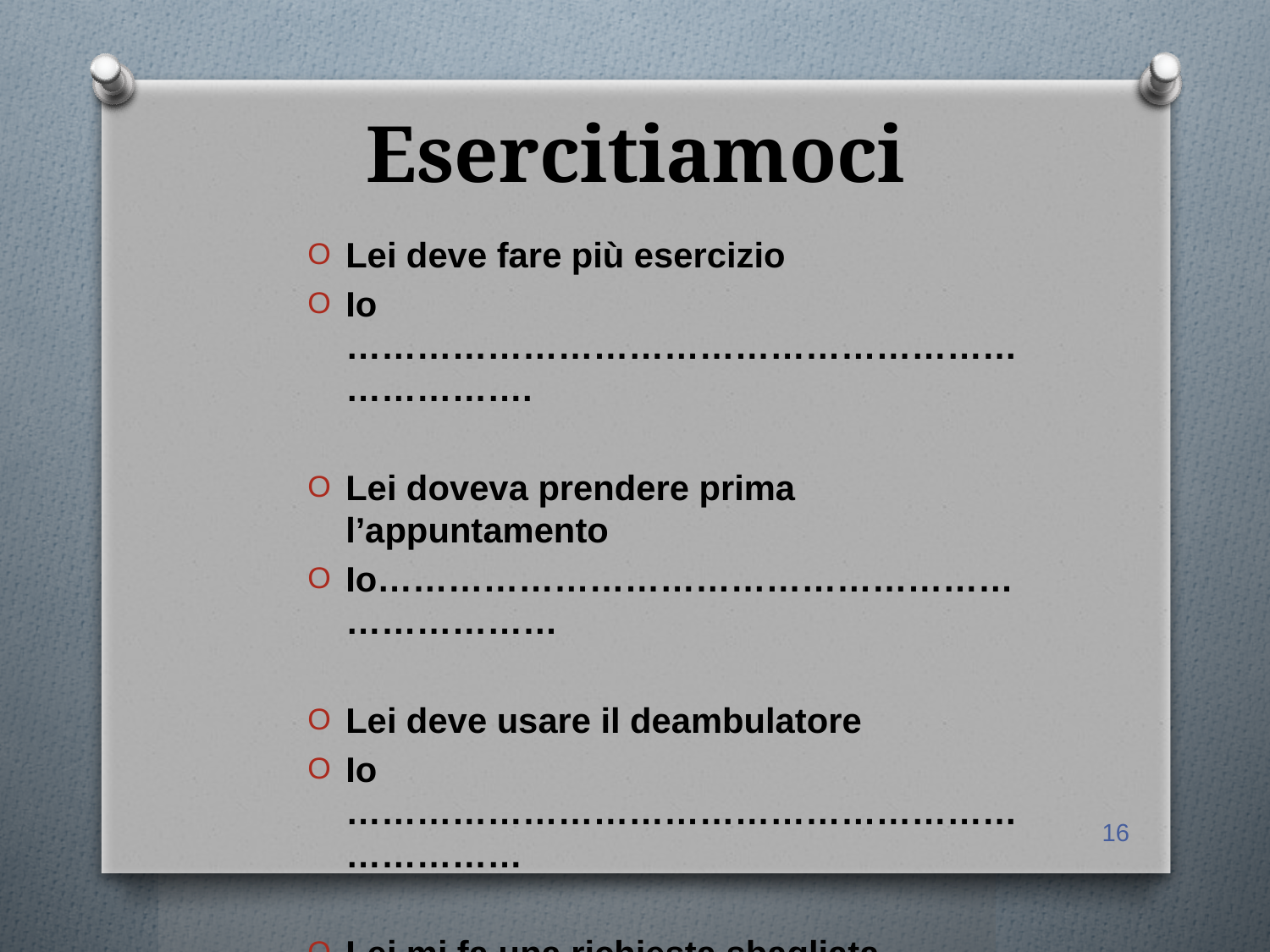

# Esercitiamoci
Lei deve fare più esercizio
Io ……………………………………………………………….

Lei doveva prendere prima l’appuntamento
Io………………………………………………………………

Lei deve usare il deambulatore
Io ………………………………………………………………

Lei mi fa una richiesta sbagliata
Io……………………………………………………………….
16